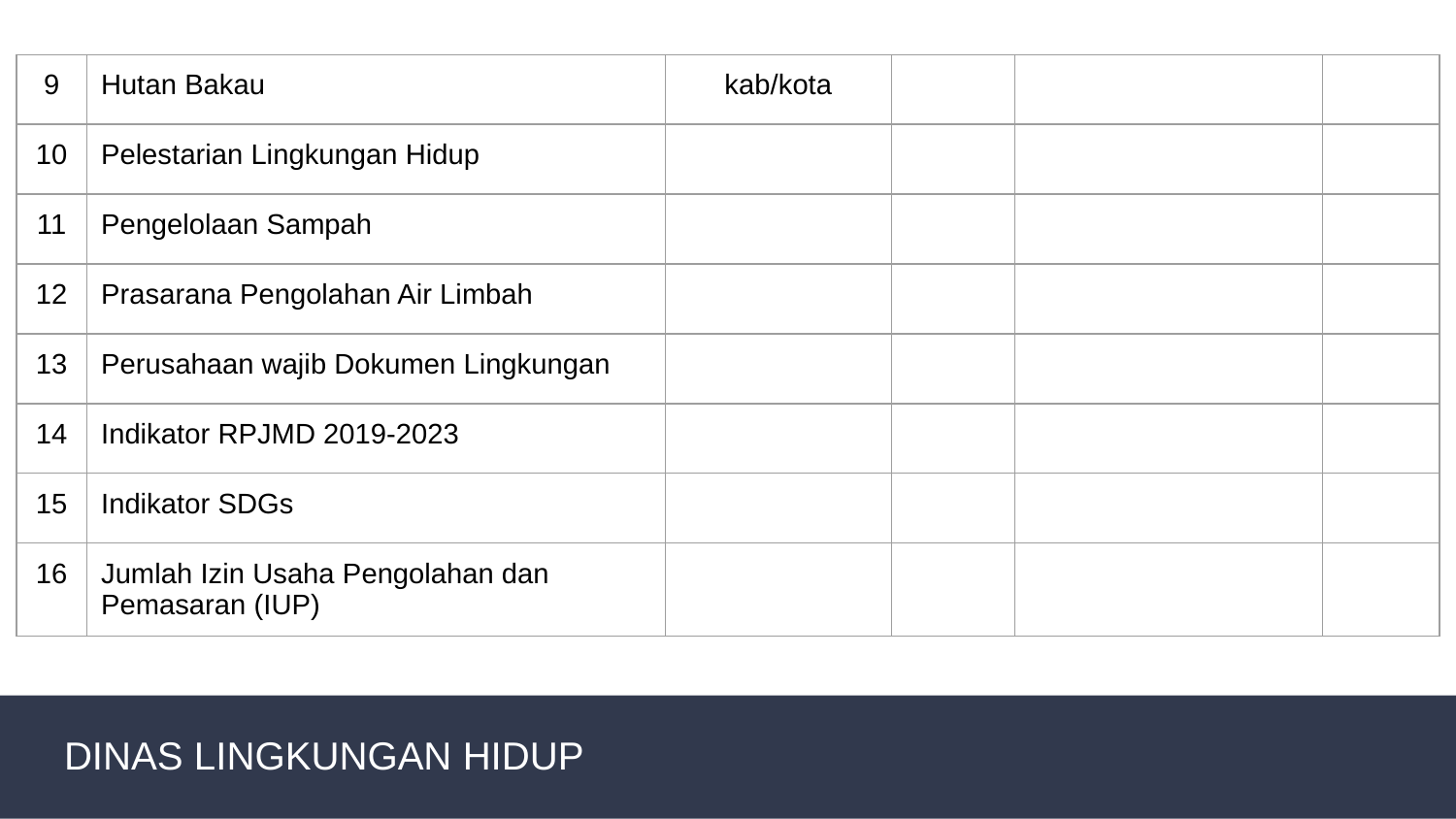

| 9 | Hutan Bakau | kab/kota |  |  |  |
| --- | --- | --- | --- | --- | --- |
| 10 | Pelestarian Lingkungan Hidup |  |  |  |  |
| 11 | Pengelolaan Sampah |  |  |  |  |
| 12 | Prasarana Pengolahan Air Limbah |  |  |  |  |
| 13 | Perusahaan wajib Dokumen Lingkungan |  |  |  |  |
| 14 | Indikator RPJMD 2019-2023 |  |  |  |  |
| 15 | Indikator SDGs |  |  |  |  |
| 16 | Jumlah Izin Usaha Pengolahan dan Pemasaran (IUP) |  |  |  |  |
DINAS LINGKUNGAN HIDUP